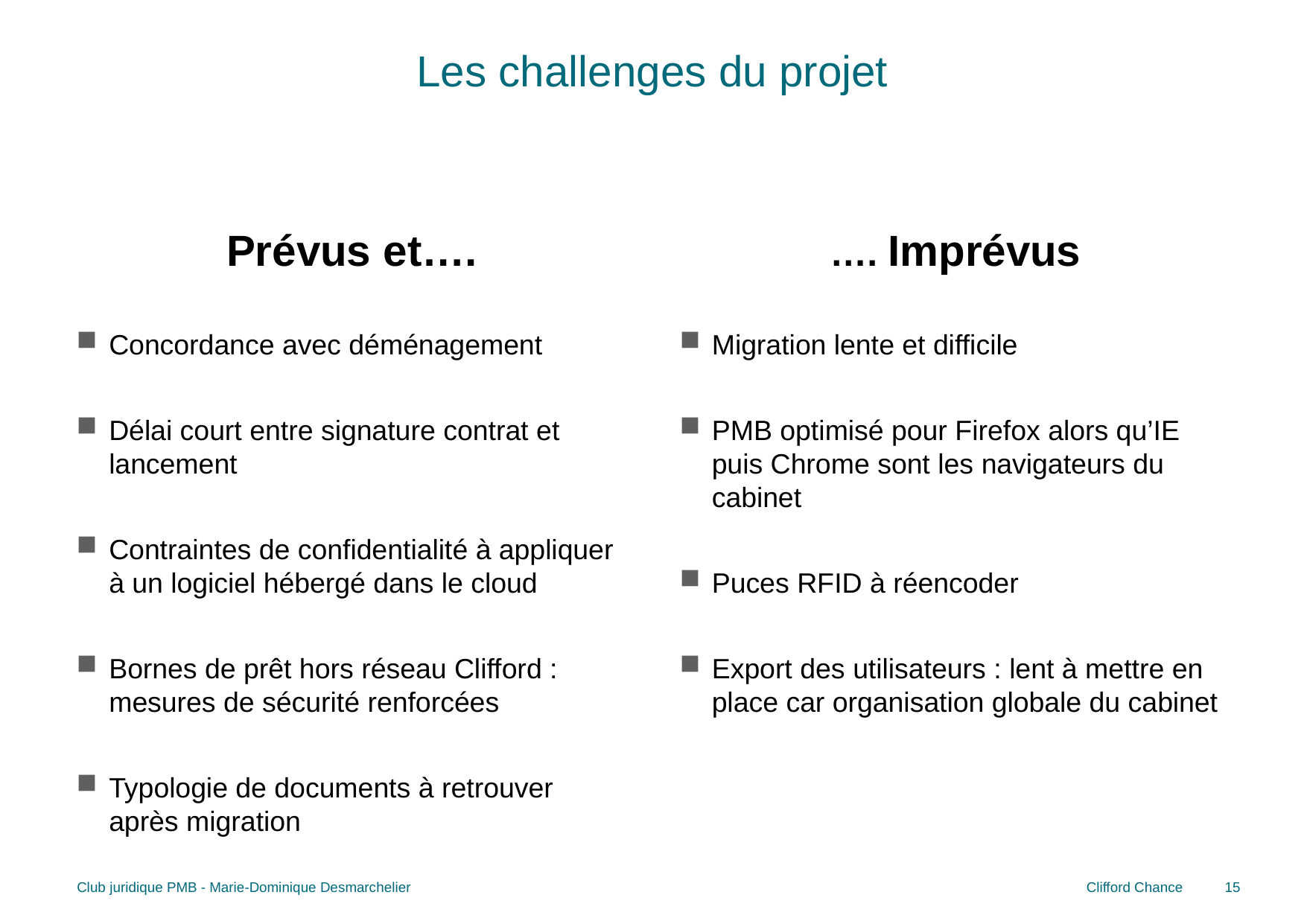

# Les challenges du projet
Prévus et….

Concordance avec déménagement

Délai court entre signature contrat et lancement

Contraintes de confidentialité à appliquer à un logiciel hébergé dans le cloud

Bornes de prêt hors réseau Clifford : mesures de sécurité renforcées

Typologie de documents à retrouver après migration

    …. Imprévus

Migration lente et difficile

PMB optimisé pour Firefox alors qu’IE puis Chrome sont les navigateurs du cabinet

Puces RFID à réencoder

Export des utilisateurs : lent à mettre en place car organisation globale du cabinet

Club juridique PMB - Marie-Dominique Desmarchelier
15